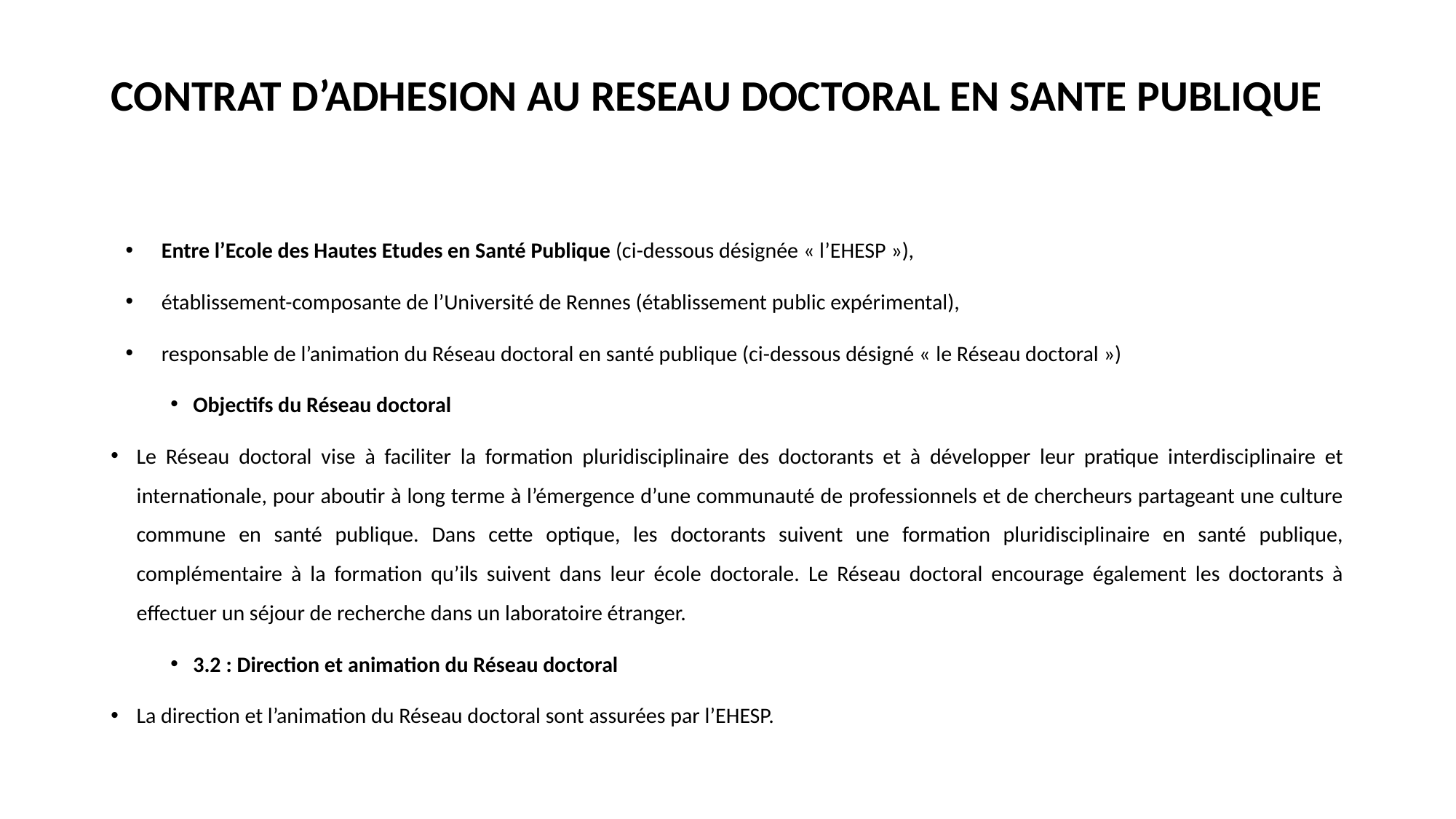

# CONTRAT D’ADHESION AU RESEAU DOCTORAL EN SANTE PUBLIQUE
Entre l’Ecole des Hautes Etudes en Santé Publique (ci-dessous désignée « l’EHESP »),
établissement-composante de l’Université de Rennes (établissement public expérimental),
responsable de l’animation du Réseau doctoral en santé publique (ci-dessous désigné « le Réseau doctoral »)
Objectifs du Réseau doctoral
Le Réseau doctoral vise à faciliter la formation pluridisciplinaire des doctorants et à développer leur pratique interdisciplinaire et internationale, pour aboutir à long terme à l’émergence d’une communauté de professionnels et de chercheurs partageant une culture commune en santé publique. Dans cette optique, les doctorants suivent une formation pluridisciplinaire en santé publique, complémentaire à la formation qu’ils suivent dans leur école doctorale. Le Réseau doctoral encourage également les doctorants à effectuer un séjour de recherche dans un laboratoire étranger.
3.2 : Direction et animation du Réseau doctoral
La direction et l’animation du Réseau doctoral sont assurées par l’EHESP.